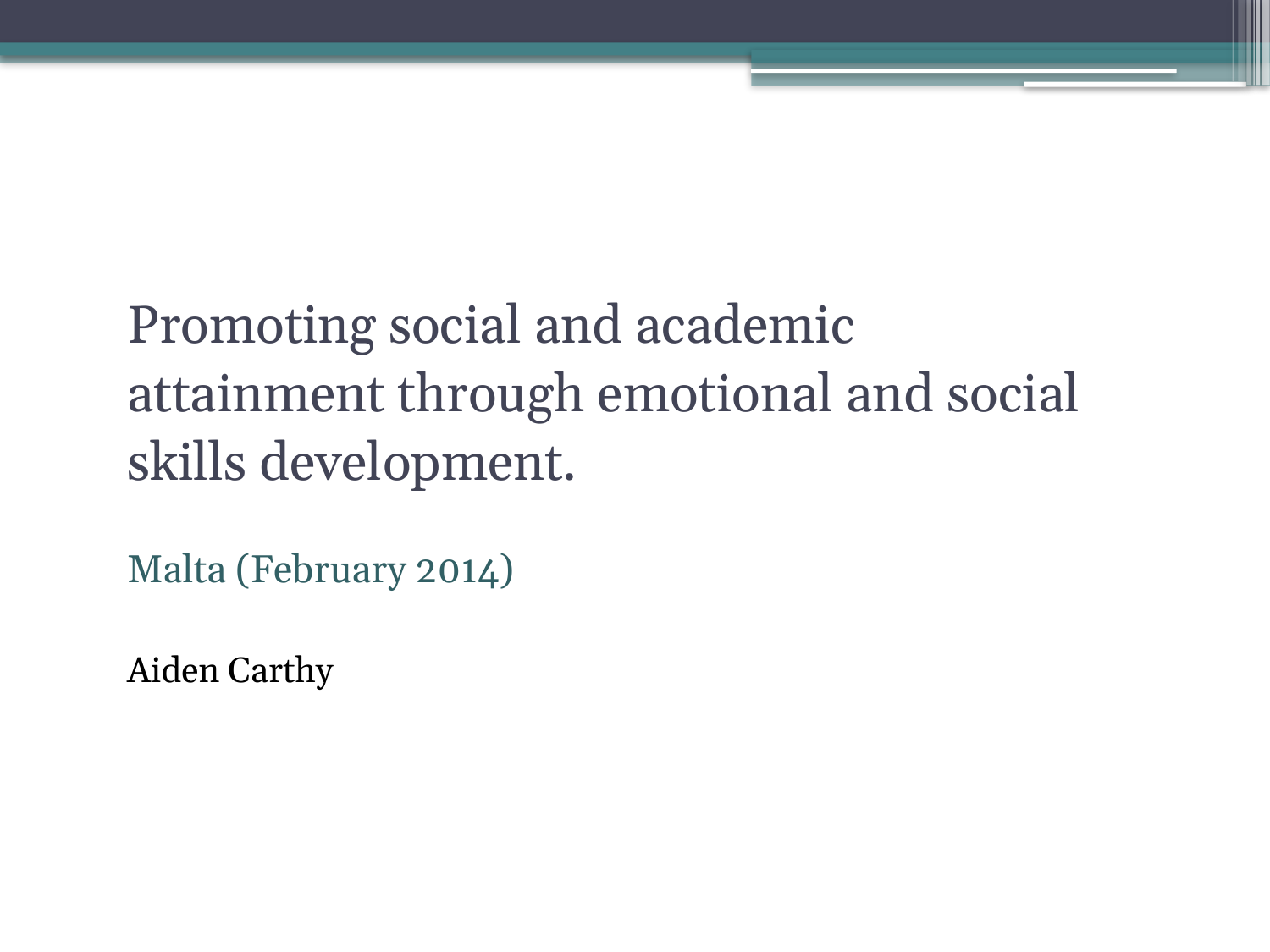

Promoting social and academic
attainment through emotional and social
skills development.

Malta (February 2014)

Aiden Carthy